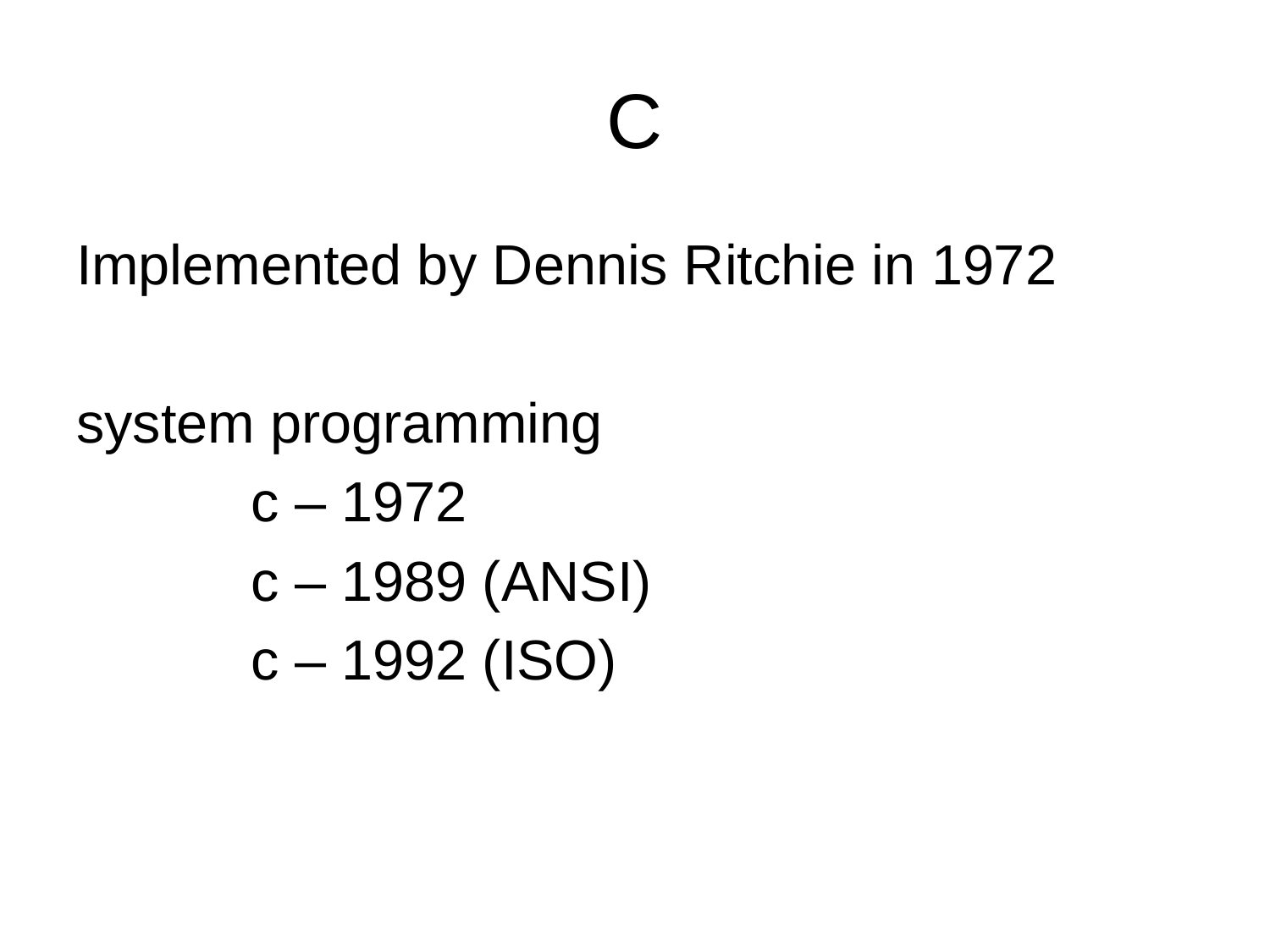

# C
Implemented by Dennis Ritchie in 1972

system programming
		c – 1972
		c – 1989 (ANSI)
		c – 1992 (ISO)